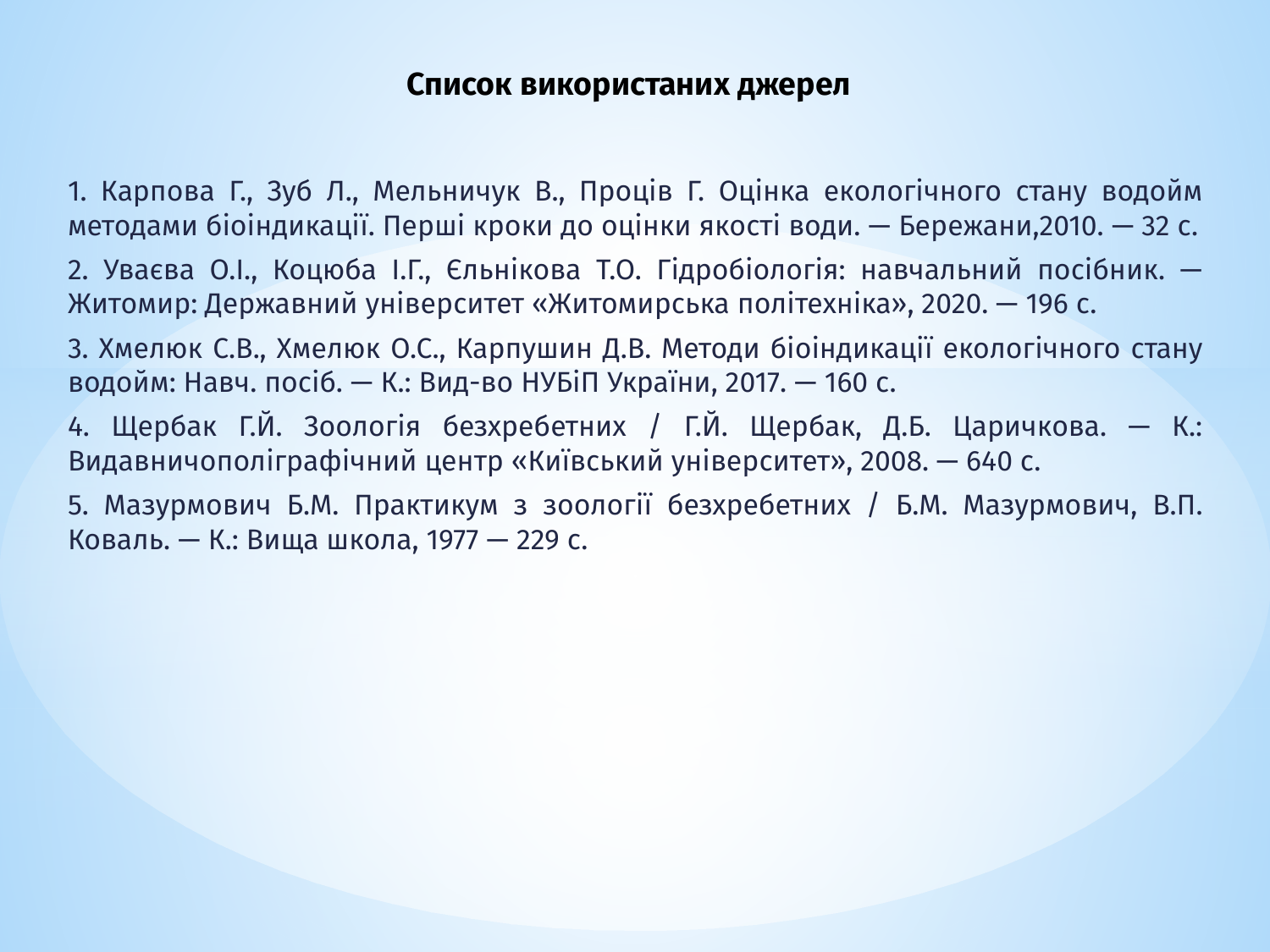

# Список використаних джерел
1. Карпова Г., Зуб Л., Мельничук В., Проців Г. Оцінка екологічного стану водойм методами біоіндикації. Перші кроки до оцінки якості води. — Бережани,2010. — 32 с.
2. Уваєва О.І., Коцюба І.Г., Єльнікова Т.О. Гідробіологія: навчальний посібник. — Житомир: Державний університет «Житомирська політехніка», 2020. — 196 с.
3. Хмелюк С.В., Хмелюк О.С., Карпушин Д.В. Методи біоіндикації екологічного стану водойм: Навч. посіб. — К.: Вид-во НУБіП України, 2017. — 160 с.
4. Щербак Г.Й. Зоологія безхребетних / Г.Й. Щербак, Д.Б. Царичкова. — К.: Видавничополіграфічний центр «Київський університет», 2008. — 640 с.
5. Мазурмович Б.М. Практикум з зоології безхребетних / Б.М. Мазурмович, В.П. Коваль. — К.: Вища школа, 1977 — 229 с.